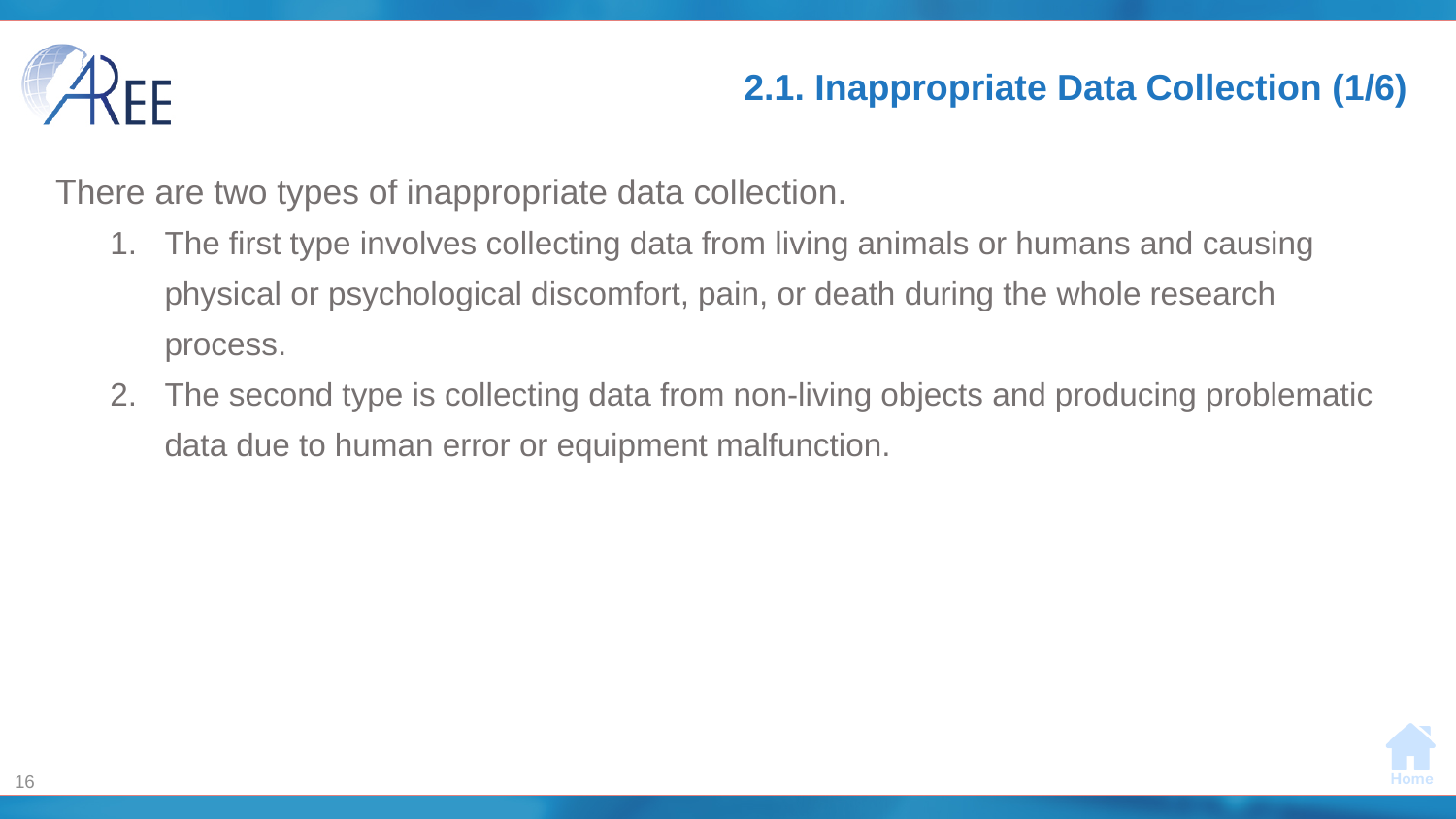

# 2.1. Inappropriate Data Collection (1/6)
There are two types of inappropriate data collection.
The first type involves collecting data from living animals or humans and causing physical or psychological discomfort, pain, or death during the whole research process.
The second type is collecting data from non-living objects and producing problematic data due to human error or equipment malfunction.

16